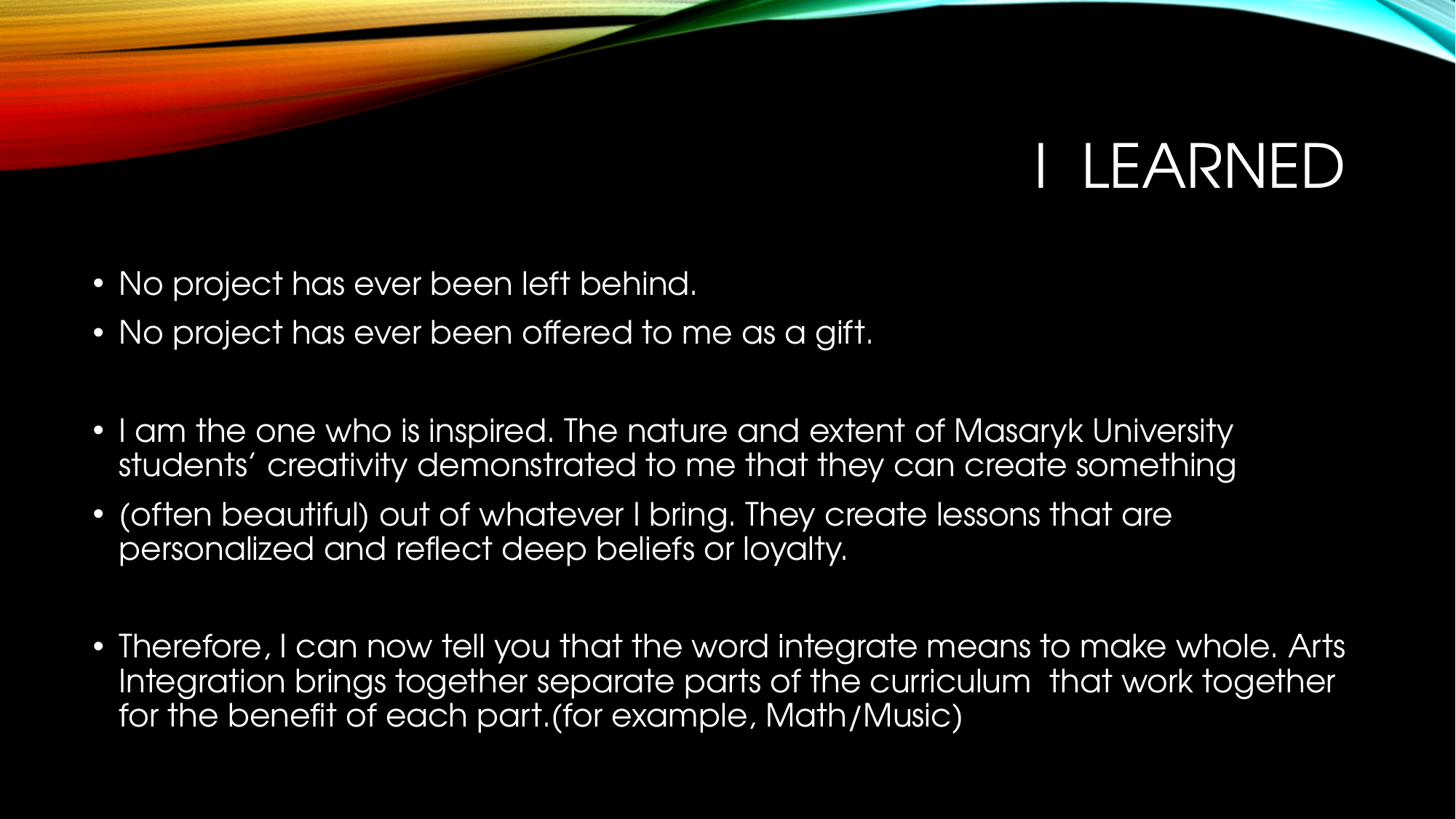

# I  learned
No project has ever been left behind.
No project has ever been offered to me as a gift.

I am the one who is inspired. The nature and extent of Masaryk University students’ creativity demonstrated to me that they can create something
(often beautiful) out of whatever I bring. They create lessons that are personalized and reflect deep beliefs or loyalty.

Therefore, I can now tell you that the word integrate means to make whole. Arts Integration brings together separate parts of the curriculum  that work together for the benefit of each part.(for example, Math/Music)